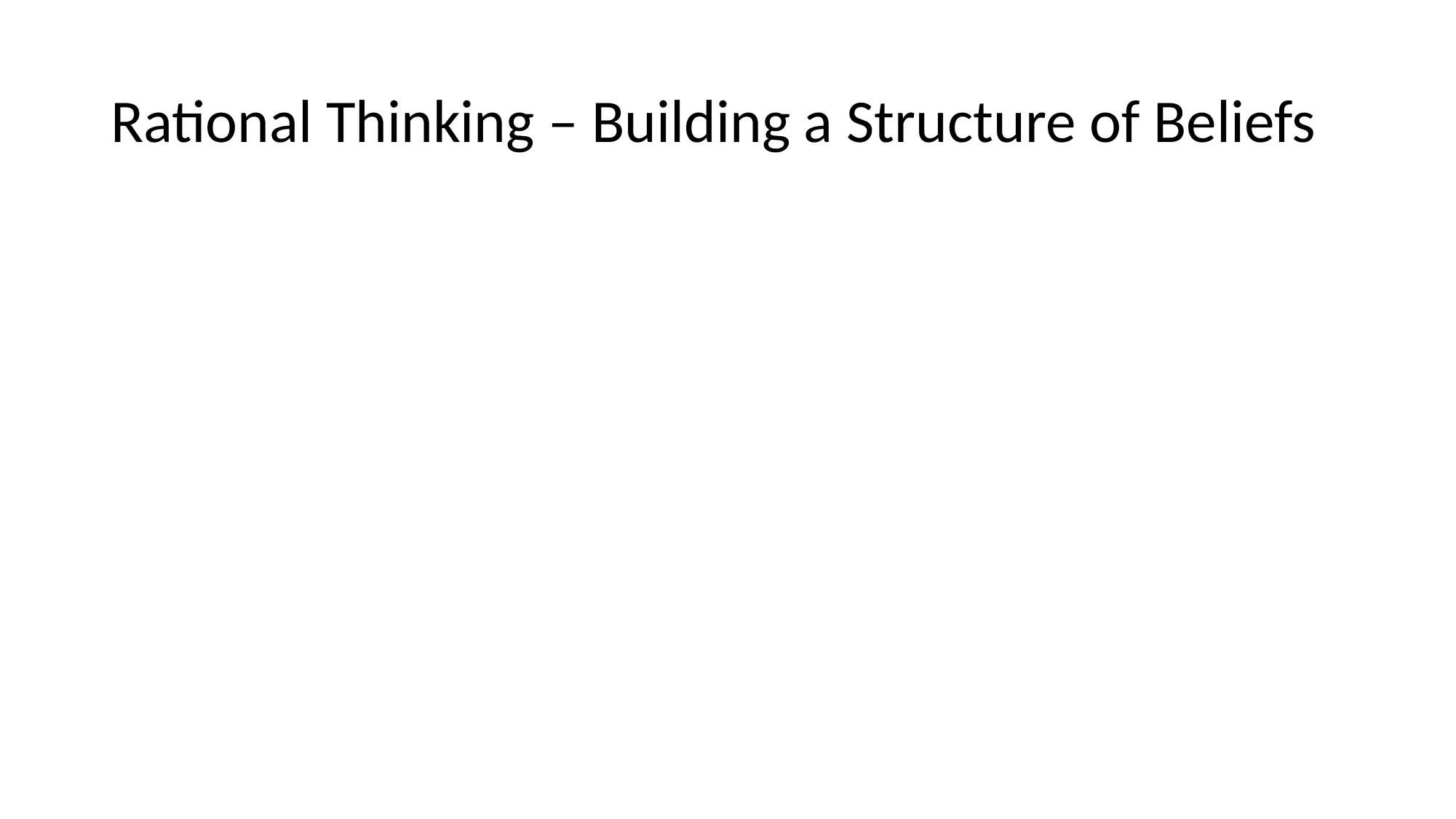

# Rational Thinking – Building a Structure of Beliefs